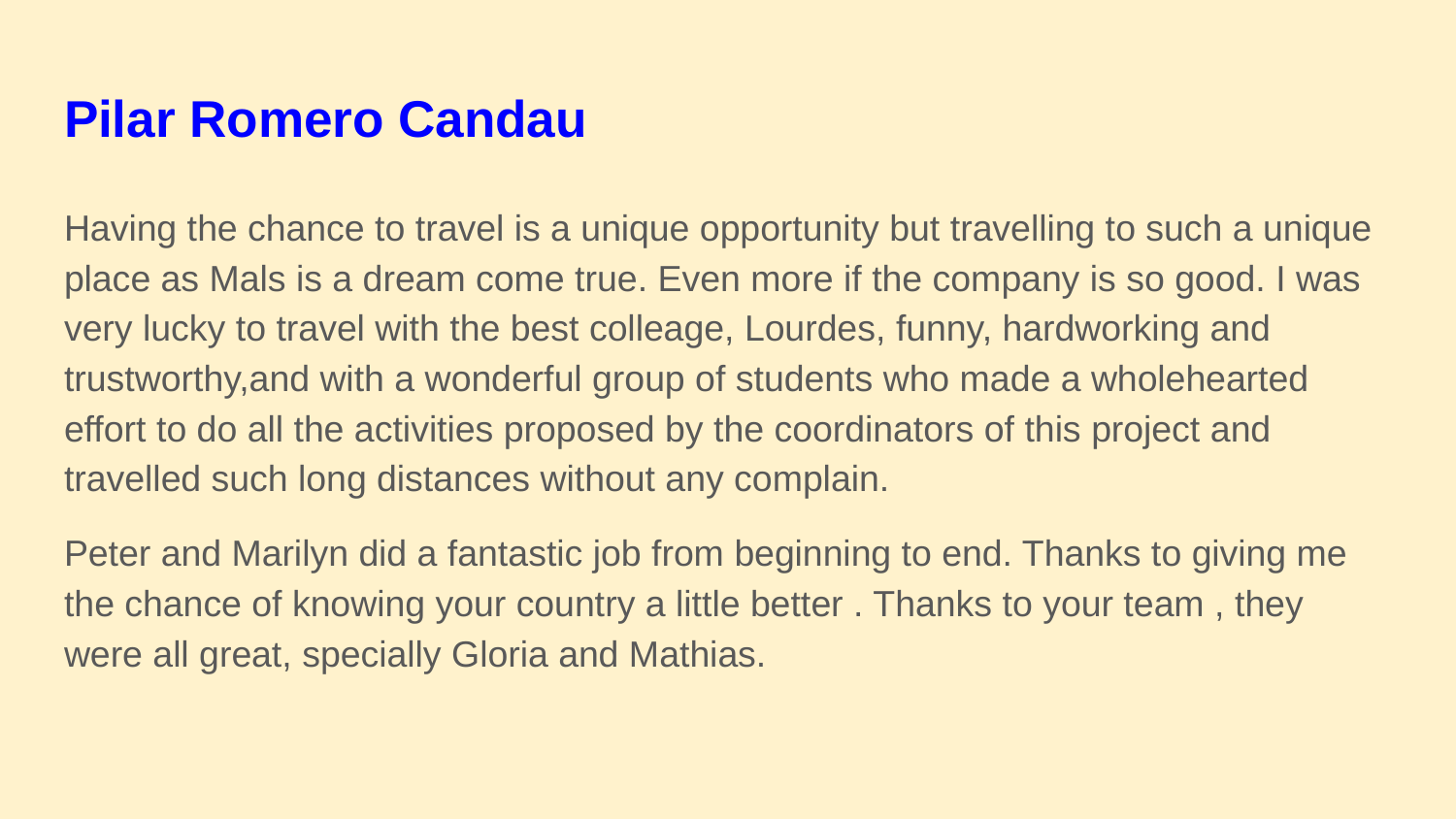

# Pilar Romero Candau
Having the chance to travel is a unique opportunity but travelling to such a unique place as Mals is a dream come true. Even more if the company is so good. I was very lucky to travel with the best colleage, Lourdes, funny, hardworking and trustworthy,and with a wonderful group of students who made a wholehearted effort to do all the activities proposed by the coordinators of this project and travelled such long distances without any complain.
Peter and Marilyn did a fantastic job from beginning to end. Thanks to giving me the chance of knowing your country a little better . Thanks to your team , they were all great, specially Gloria and Mathias.